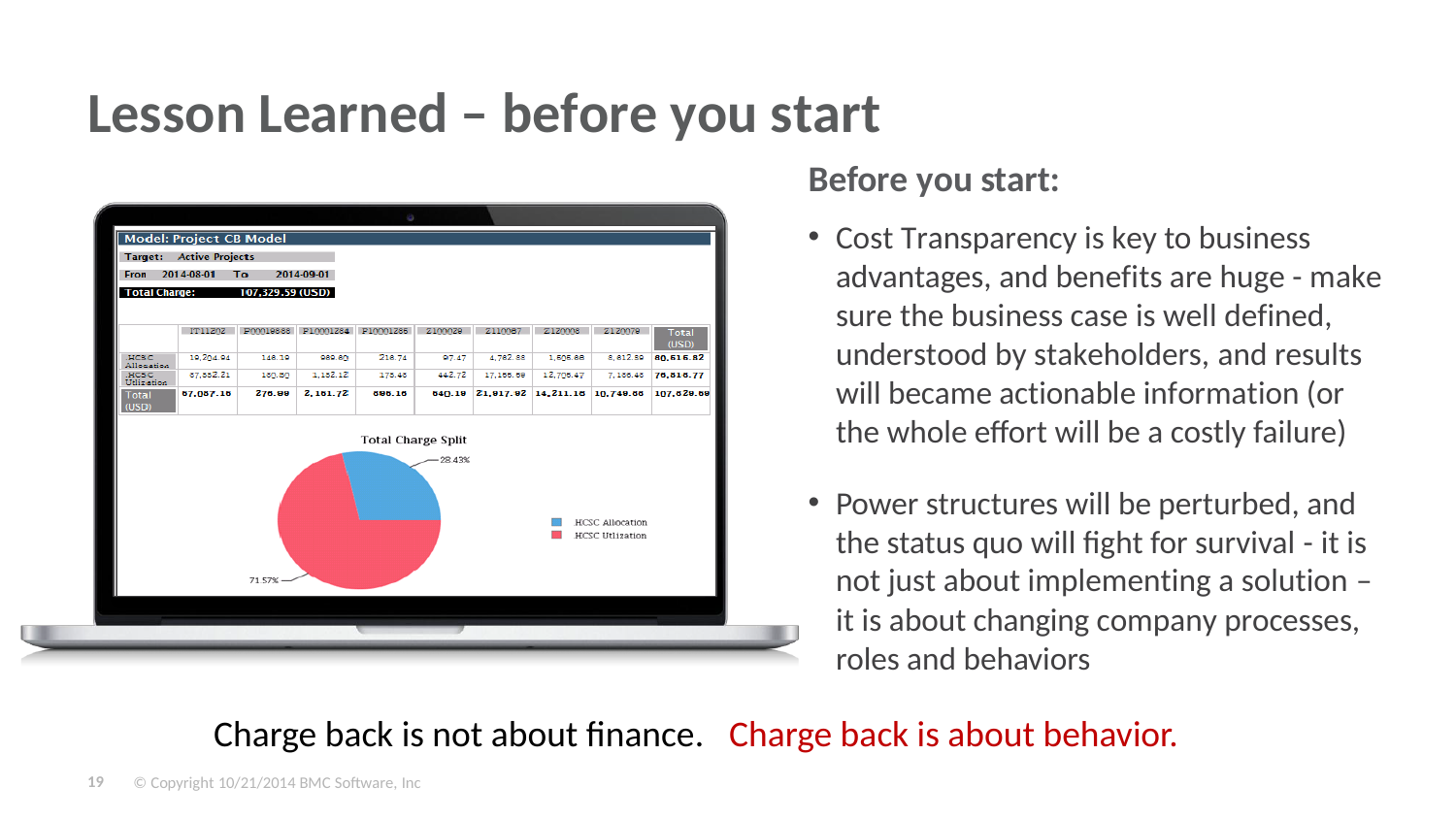

# Lesson Learned – before you start
Before you start:
Cost Transparency is key to business advantages, and benefits are huge - make sure the business case is well defined, understood by stakeholders, and results will became actionable information (or the whole effort will be a costly failure)

Power structures will be perturbed, and the status quo will fight for survival - it is not just about implementing a solution – it is about changing company processes, roles and behaviors

Charge back is not about finance.   Charge back is about behavior.
19
© Copyright 10/21/2014 BMC Software, Inc